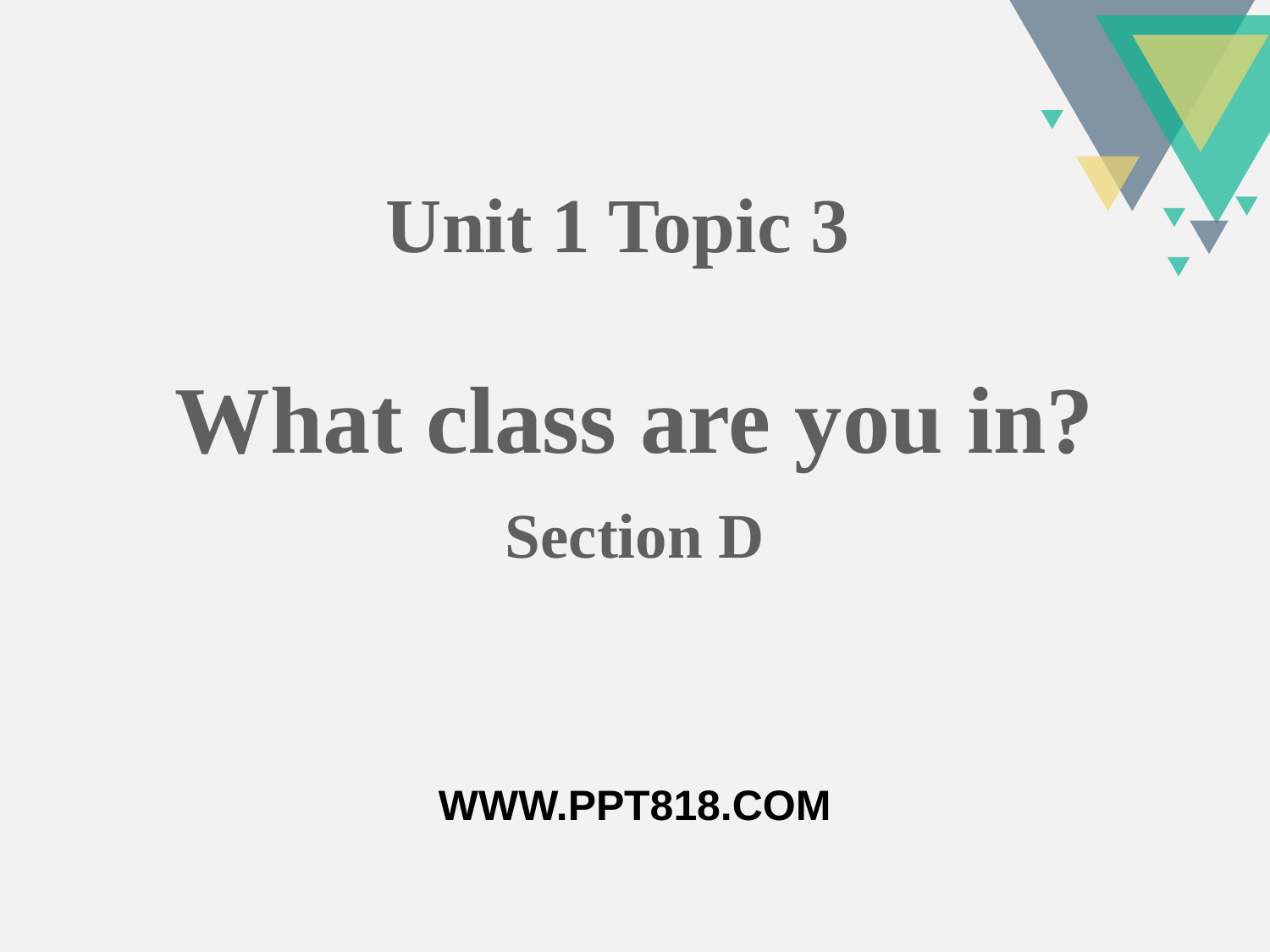

Unit 1 Topic 3
What class are you in?
Section D
WWW.PPT818.COM